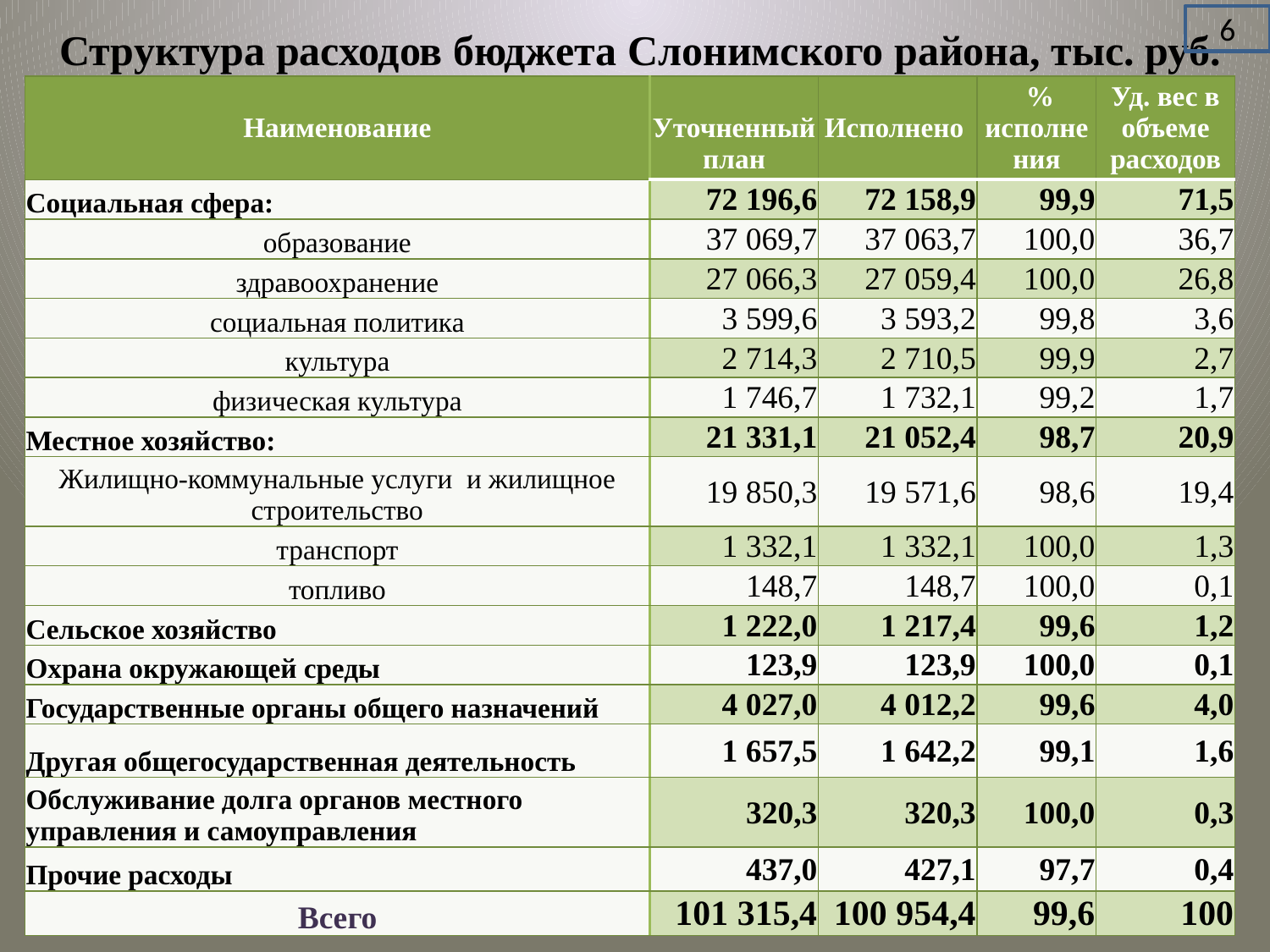

6
# Структура расходов бюджета Слонимского района, тыс. руб.
| Наименование | Уточненный план | Исполнено | % исполнения | Уд. вес в объеме расходов |
| --- | --- | --- | --- | --- |
| Социальная сфера: | 72 196,6 | 72 158,9 | 99,9 | 71,5 |
| образование | 37 069,7 | 37 063,7 | 100,0 | 36,7 |
| здравоохранение | 27 066,3 | 27 059,4 | 100,0 | 26,8 |
| социальная политика | 3 599,6 | 3 593,2 | 99,8 | 3,6 |
| культура | 2 714,3 | 2 710,5 | 99,9 | 2,7 |
| физическая культура | 1 746,7 | 1 732,1 | 99,2 | 1,7 |
| Местное хозяйство: | 21 331,1 | 21 052,4 | 98,7 | 20,9 |
| Жилищно-коммунальные услуги и жилищное строительство | 19 850,3 | 19 571,6 | 98,6 | 19,4 |
| транспорт | 1 332,1 | 1 332,1 | 100,0 | 1,3 |
| топливо | 148,7 | 148,7 | 100,0 | 0,1 |
| Сельское хозяйство | 1 222,0 | 1 217,4 | 99,6 | 1,2 |
| Охрана окружающей среды | 123,9 | 123,9 | 100,0 | 0,1 |
| Государственные органы общего назначений | 4 027,0 | 4 012,2 | 99,6 | 4,0 |
| Другая общегосударственная деятельность | 1 657,5 | 1 642,2 | 99,1 | 1,6 |
| Обслуживание долга органов местного управления и самоуправления | 320,3 | 320,3 | 100,0 | 0,3 |
| Прочие расходы | 437,0 | 427,1 | 97,7 | 0,4 |
| Всего | 101 315,4 | 100 954,4 | 99,6 | 100 |